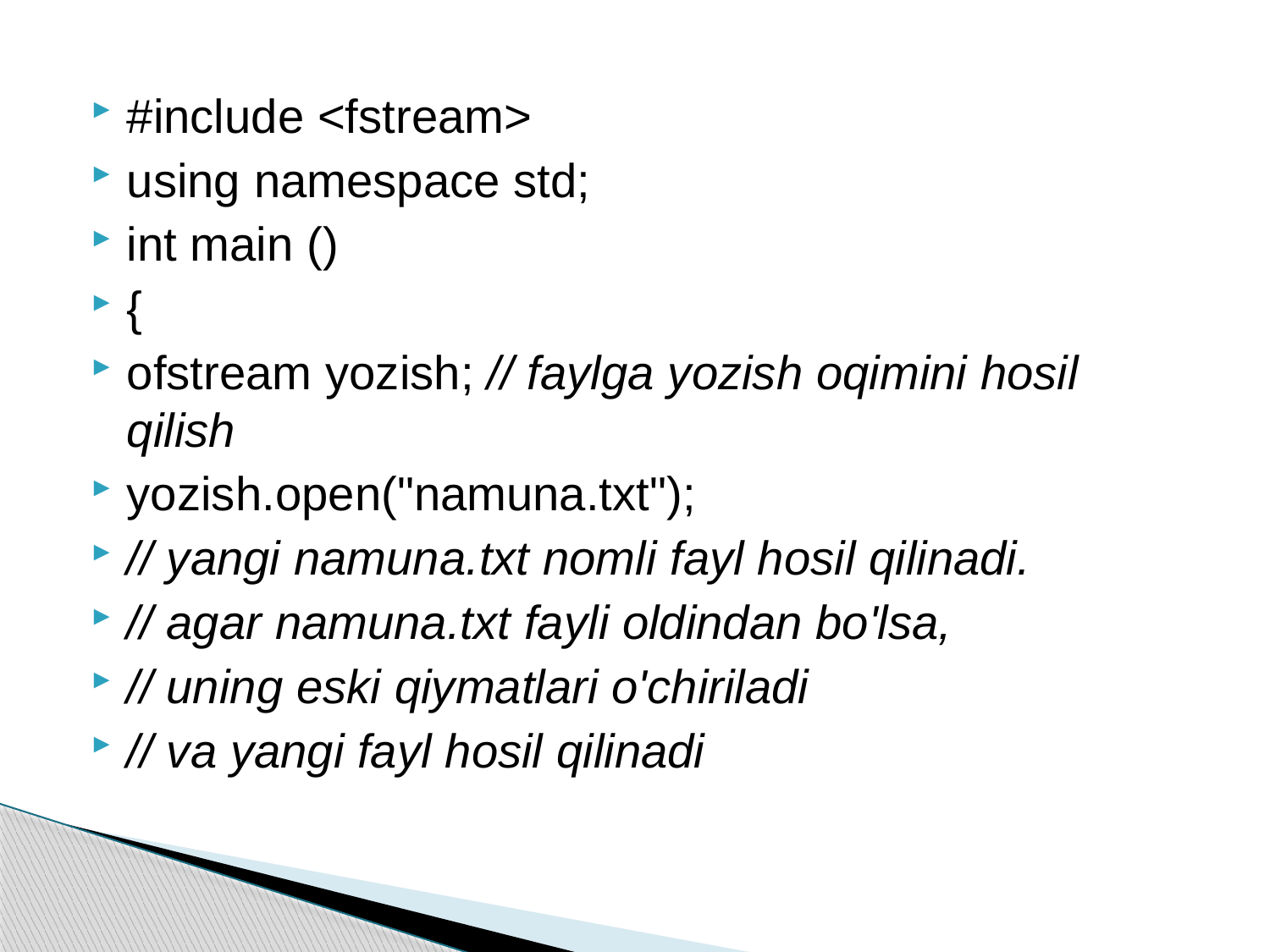

#include <fstream>
using namespace std;
int main ()
{
ofstream yozish; // faylga yozish oqimini hosil qilish
yozish.open("namuna.txt");
// yangi namuna.txt nomli fayl hosil qilinadi.
// agar namuna.txt fayli oldindan bo'lsa,
// uning eski qiymatlari o'chiriladi
// va yangi fayl hosil qilinadi